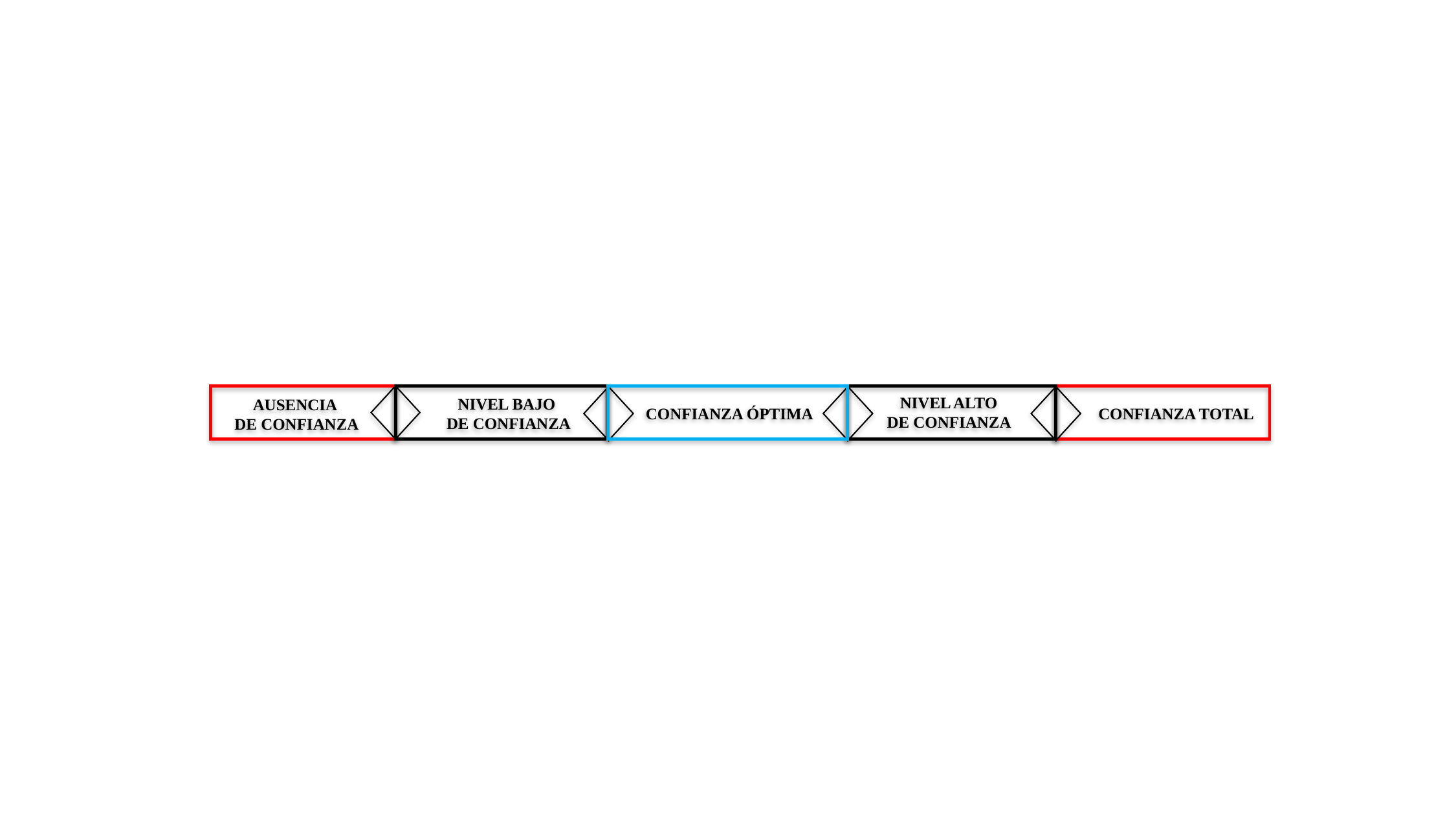

NIVEL ALTO
DE CONFIANZA
NIVEL BAJO
DE CONFIANZA
AUSENCIA
DE CONFIANZA
CONFIANZA ÓPTIMA
CONFIANZA TOTAL